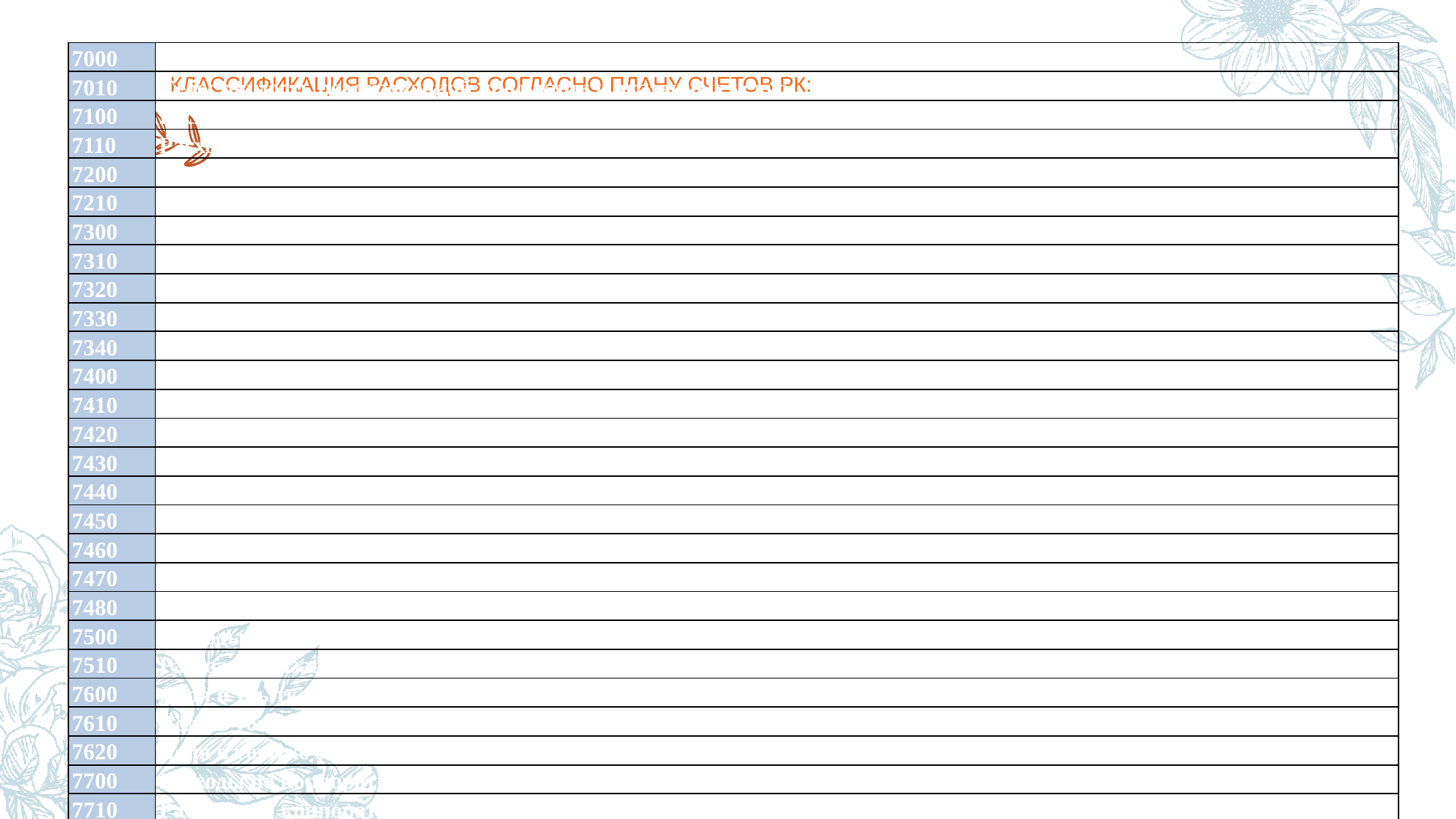

| 7000 | Себестоимость реализованной продукции и оказанных услуг |
| --- | --- |
| 7010 | Себестоимость реализованной продукции и оказанных услуг |
| 7100 | Расходы по реализации продукции и оказанию услуг |
| 7110 | Расходы по реализации продукции и оказанию услуг |
| 7200 | Административные расходы |
| 7210 | Административные расходы |
| 7300 | Расходы на финансирование |
| 7310 | Расходы по вознаграждениям |
| 7320 | Расходы на выплату процентов по финансовой аренде |
| 7330 | Расходы от изменения справедливой стоимости финансовых инструментов» стоимости |
| 7340 | Прочие расходы на финансирование |
| 7400 | Прочие расходы |
| 7410 | Расходы по выбытию активов |
| 7420 | Расходы от обесценения нефинансовых активов |
| 7430 | Расходы по курсовой разнице |
| 7440 | Расходы по обесценению дебиторской задолженности |
| 7450 | Расходы по операционной аренде |
| 7460 | Расходы от изменения справедливой стоимости биологических активов |
| 7470 | Расходы от обесценения финансовых инструментов |
| 7480 | Прочие расходы |
| 7500 | Расходы, связанные с прекращаемой деятельностью |
| 7510 | Расходы, связанные с прекращаемой деятельностью |
| 7600 | Доля в убытке организаций, учитываемых методом долевого участия |
| 7610 | Доля в убытке ассоциированных организациях |
| 7620 | Доля в убытке совместных организациях |
| 7700 | Расходы по корпоративному подоходному налогу |
| 7710 | Расходы по корпоративному подоходному налогу. |
# Классификация расходов согласно плану счетов РК: